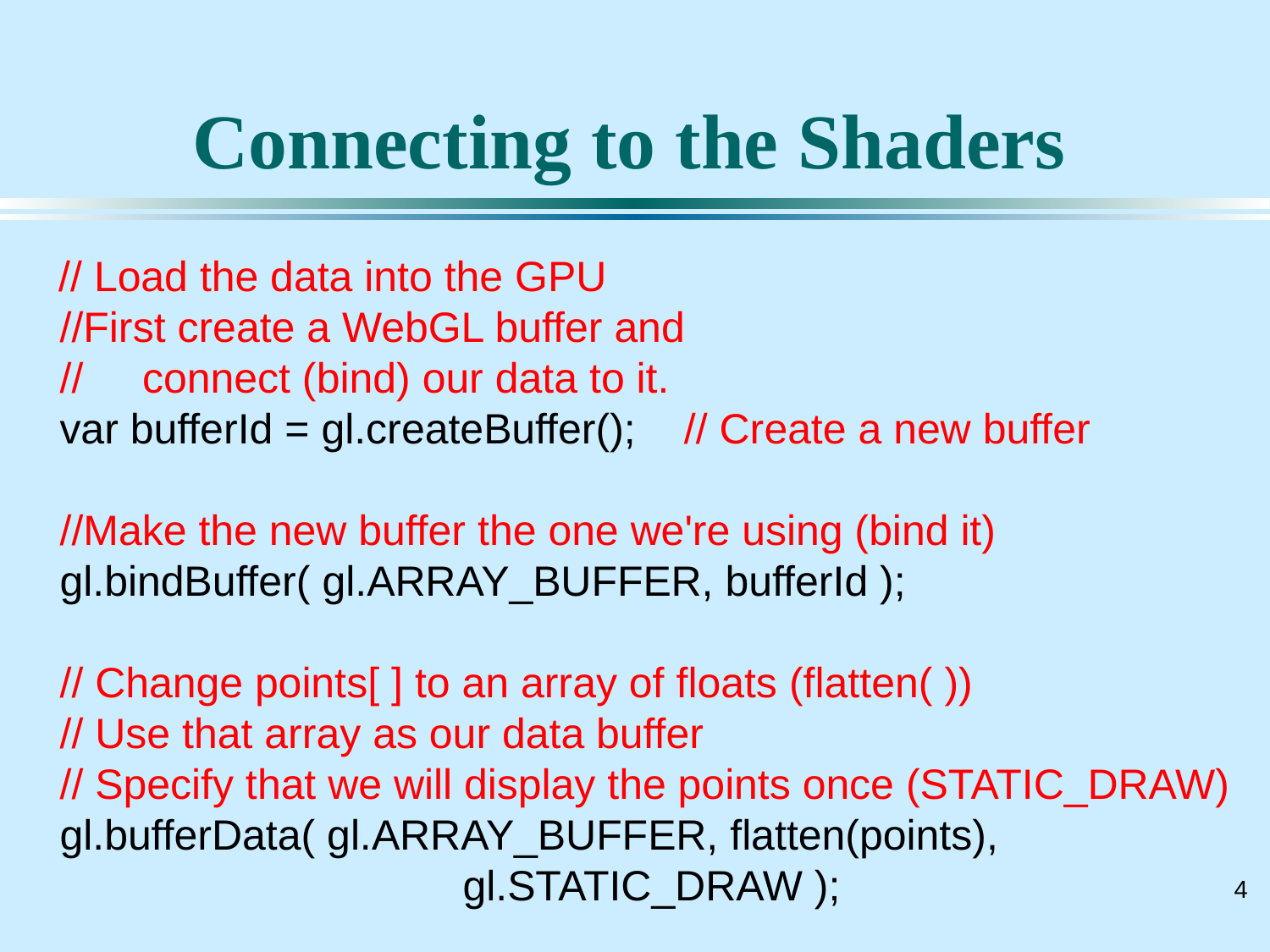

# Connecting to the Shaders
    // Load the data into the GPU
    //First create a WebGL buffer and
    //     connect (bind) our data to it.
    var bufferId = gl.createBuffer();    // Create a new buffer

    //Make the new buffer the one we're using (bind it)
    gl.bindBuffer( gl.ARRAY_BUFFER, bufferId );

    // Change points[ ] to an array of floats (flatten( ))
    // Use that array as our data buffer
    // Specify that we will display the points once (STATIC_DRAW)
    gl.bufferData( gl.ARRAY_BUFFER, flatten(points),
                                      gl.STATIC_DRAW );